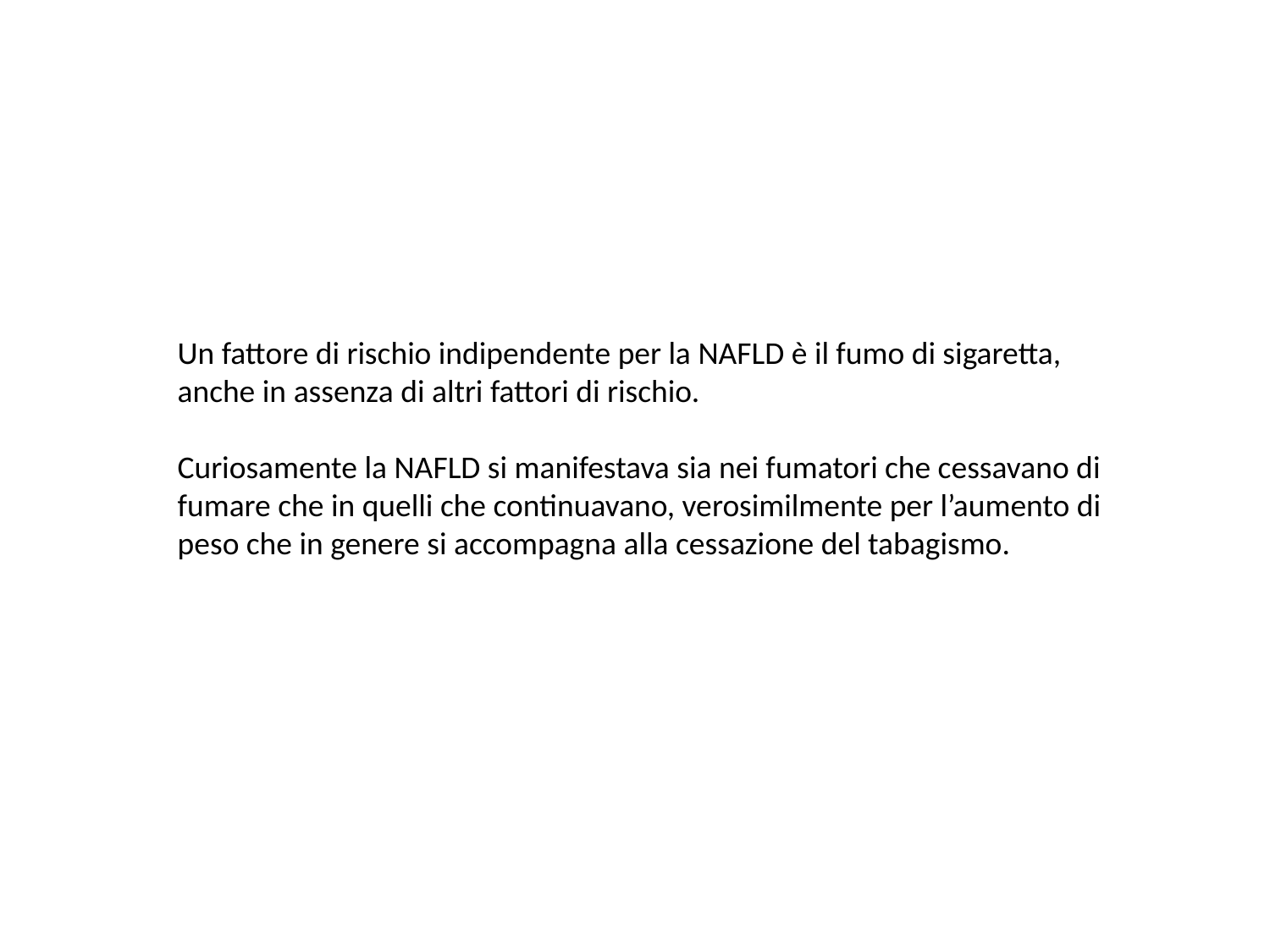

Un fattore di rischio indipendente per la NAFLD è il fumo di sigaretta, anche in assenza di altri fattori di rischio.

Curiosamente la NAFLD si manifestava sia nei fumatori che cessavano di fumare che in quelli che continuavano, verosimilmente per l’aumento di peso che in genere si accompagna alla cessazione del tabagismo.